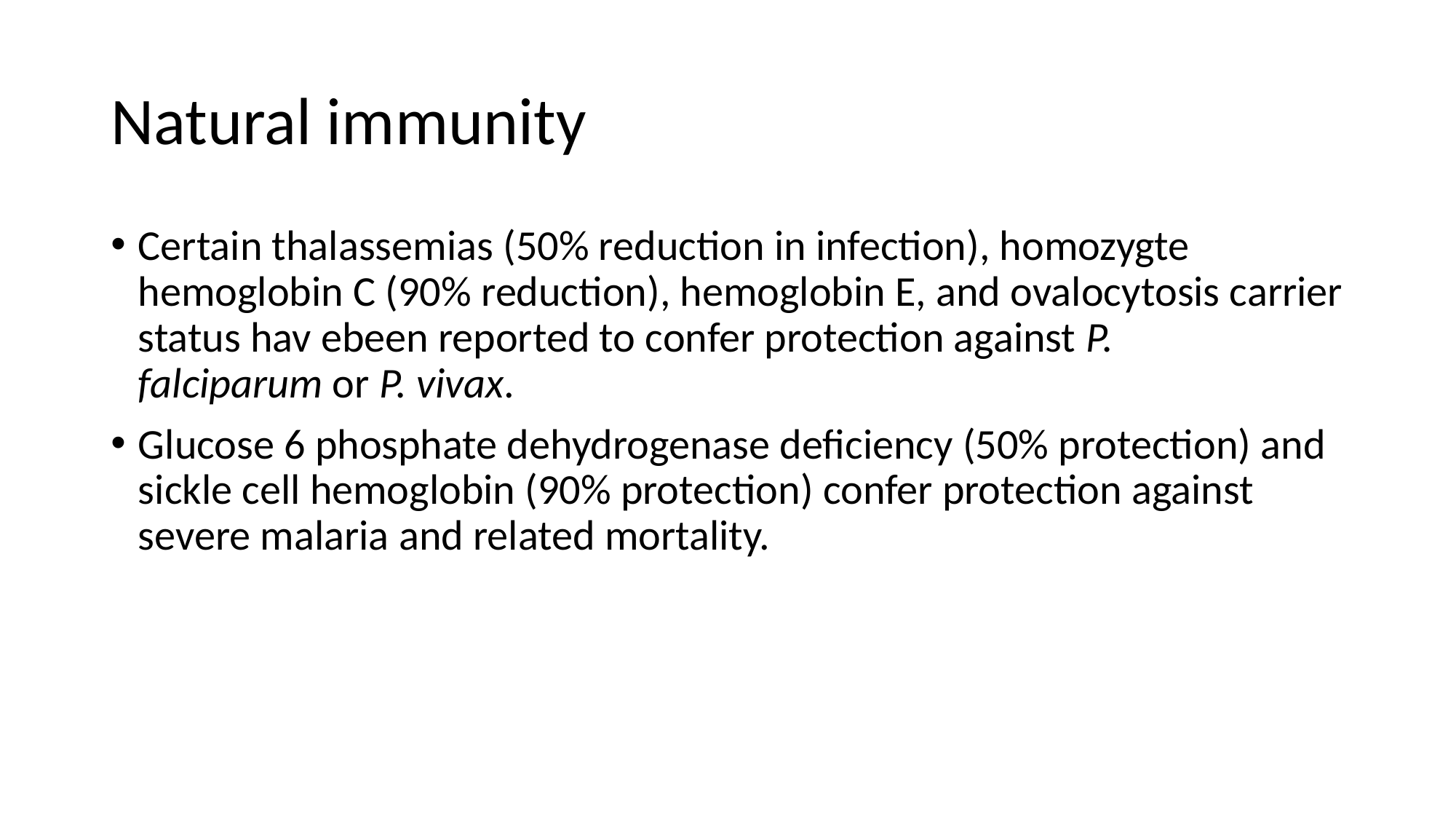

# Natural immunity
Certain thalassemias (50% reduction in infection), homozygte hemoglobin C (90% reduction), hemoglobin E, and ovalocytosis carrier status hav ebeen reported to confer protection against P. falciparum or P. vivax.
Glucose 6 phosphate dehydrogenase deficiency (50% protection) and sickle cell hemoglobin (90% protection) confer protection against severe malaria and related mortality.